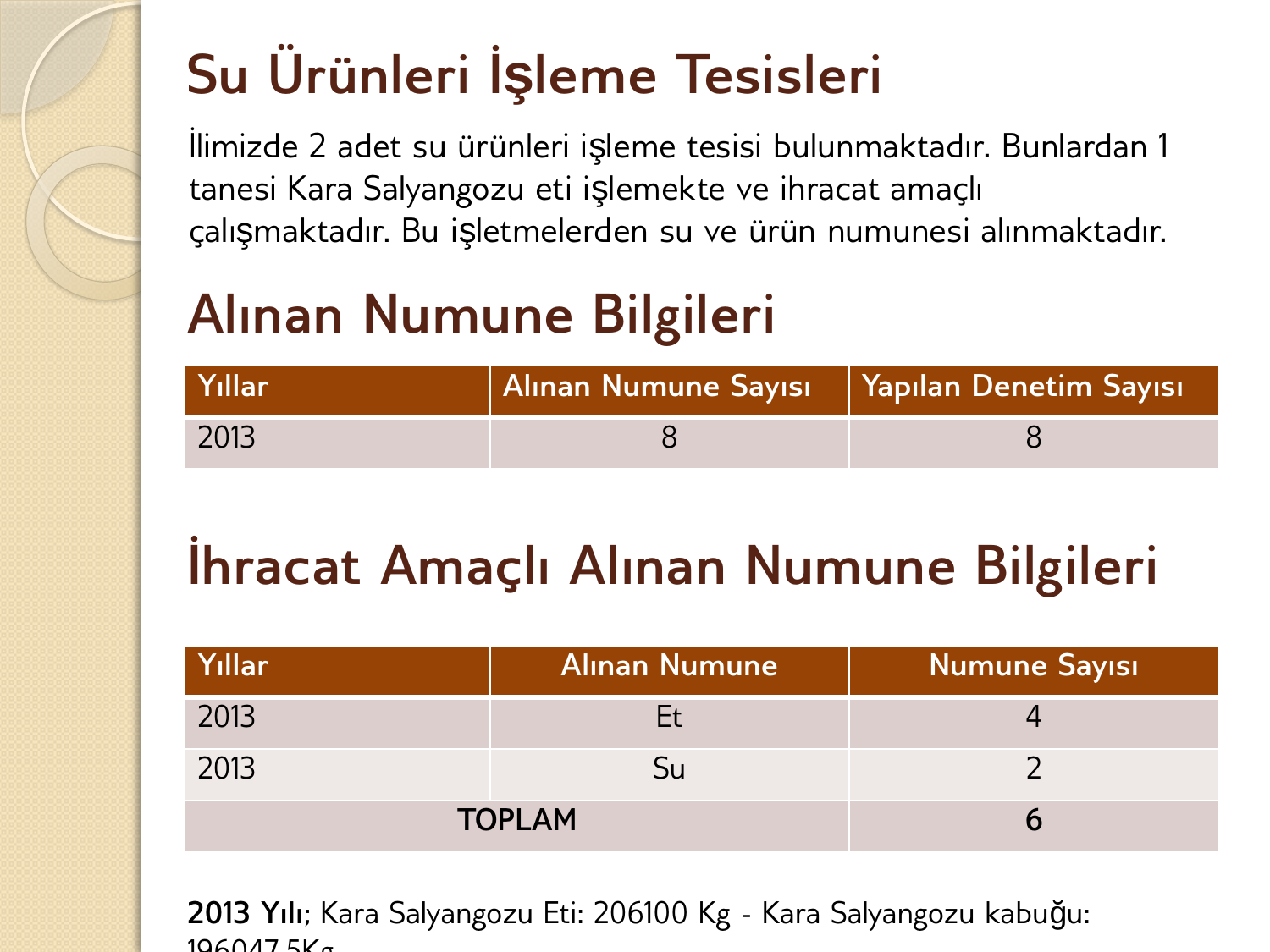

# Su Ürünleri İşleme Tesisleri
İlimizde 2 adet su ürünleri işleme tesisi bulunmaktadır. Bunlardan 1 tanesi Kara Salyangozu eti işlemekte ve ihracat amaçlı çalışmaktadır. Bu işletmelerden su ve ürün numunesi alınmaktadır.
Alınan Numune Bilgileri
| Yıllar | Alınan Numune Sayısı | Yapılan Denetim Sayısı |
| --- | --- | --- |
| 2013 | 8 | 8 |
İhracat Amaçlı Alınan Numune Bilgileri
| Yıllar | Alınan Numune | Numune Sayısı |
| --- | --- | --- |
| 2013 | Et | 4 |
| 2013 | Su | 2 |
| TOPLAM |  | 6 |
2013 Yılı; Kara Salyangozu Eti: 206100 Kg - Kara Salyangozu kabuğu: 196047,5Kg